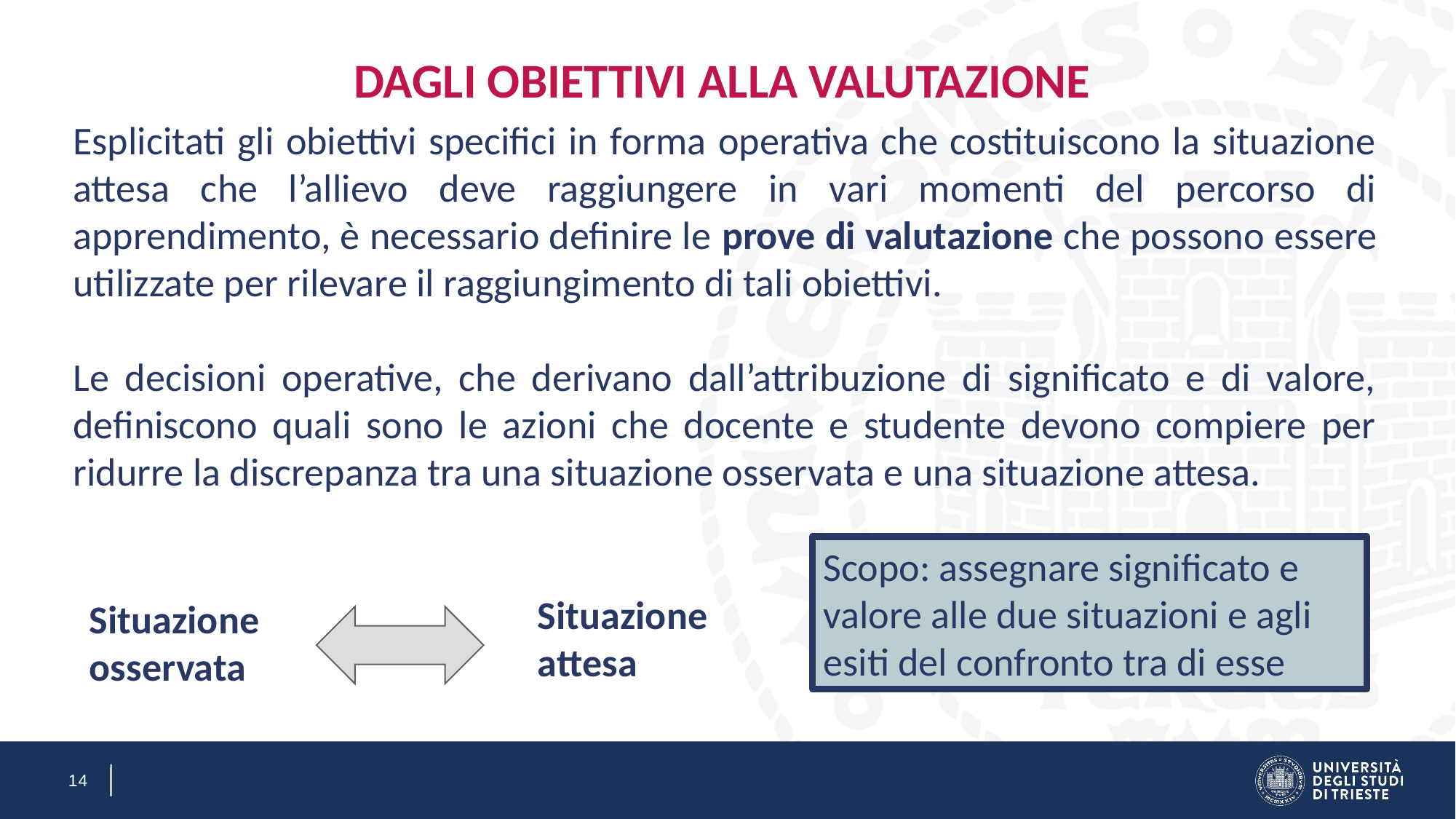

DAGLI OBIETTIVI ALLA VALUTAZIONE
Esplicitati gli obiettivi specifici in forma operativa che costituiscono la situazione attesa che l’allievo deve raggiungere in vari momenti del percorso di apprendimento, è necessario definire le prove di valutazione che possono essere utilizzate per rilevare il raggiungimento di tali obiettivi.

Le decisioni operative, che derivano dall’attribuzione di significato e di valore, definiscono quali sono le azioni che docente e studente devono compiere per ridurre la discrepanza tra una situazione osservata e una situazione attesa.
Scopo: assegnare significato e valore alle due situazioni e agli esiti del confronto tra di esse
Situazione attesa
Situazione osservata

14